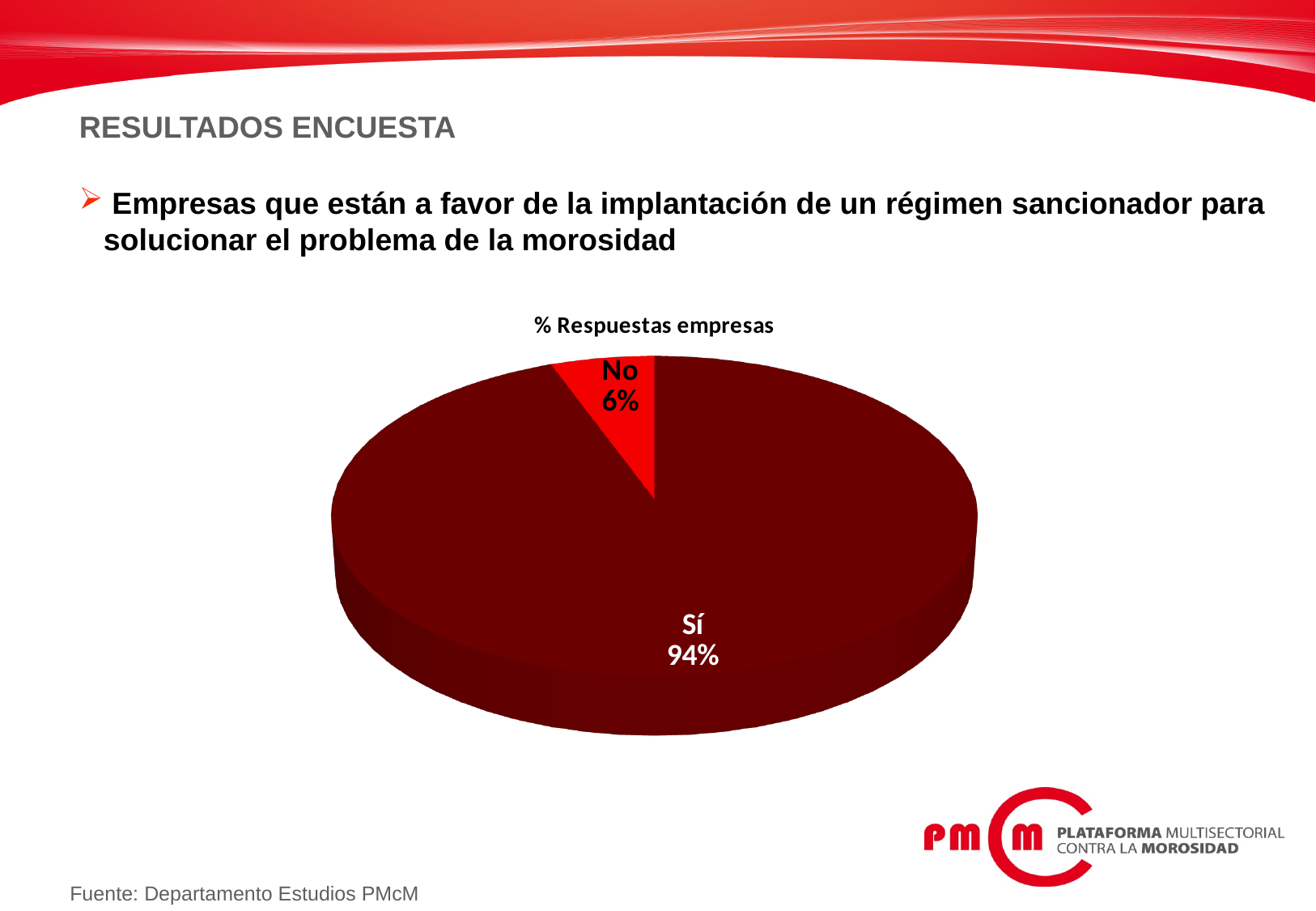

RESULTADOS ENCUESTA
 Empresas que están a favor de la implantación de un régimen sancionador para solucionar el problema de la morosidad

[unsupported chart]

Fuente: Departamento Estudios PMcM